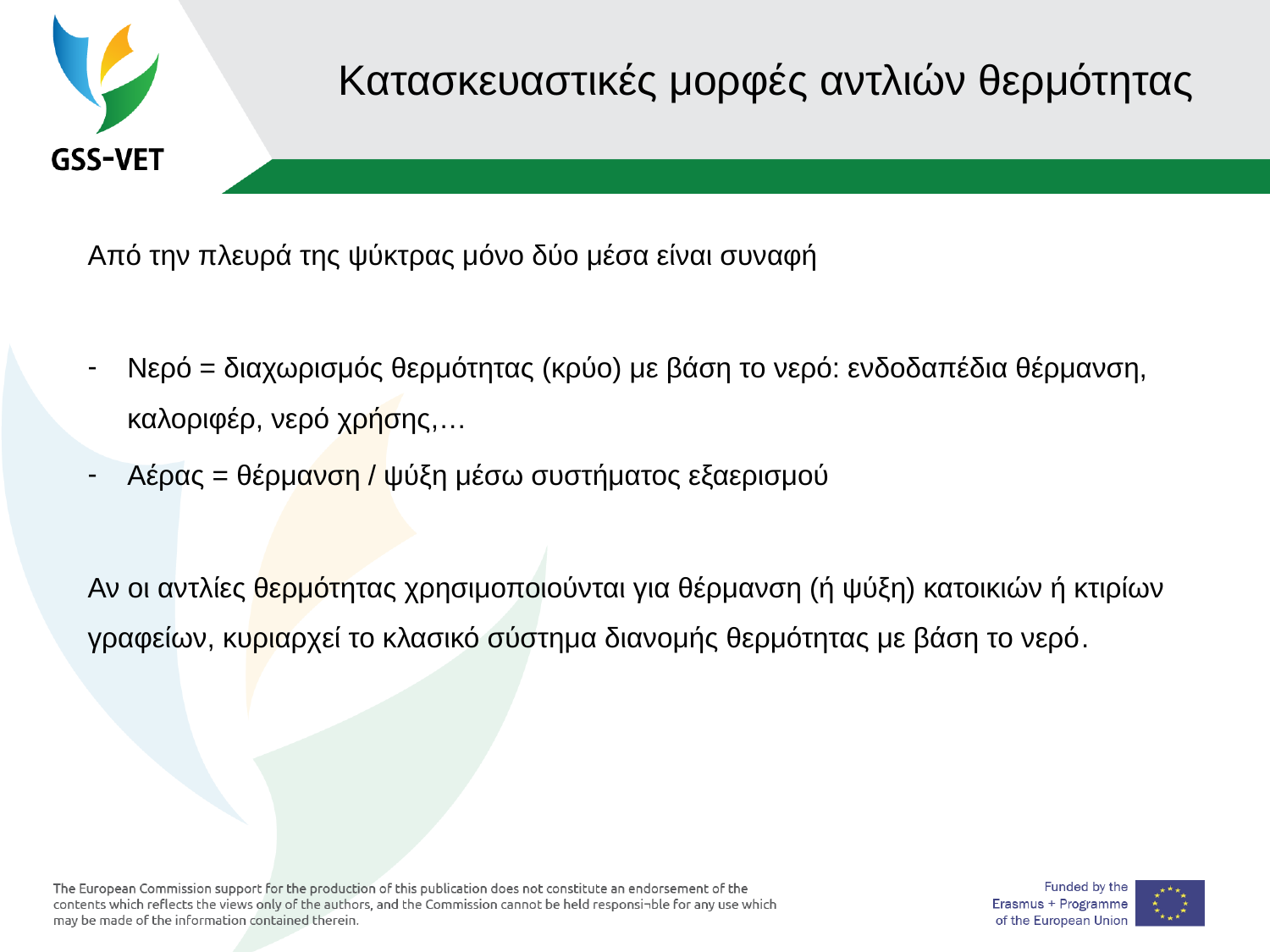

85
# Κατασκευαστικές μορφές αντλιών θερμότητας
Από την πλευρά της ψύκτρας μόνο δύο μέσα είναι συναφή

Νερό = διαχωρισμός θερμότητας (κρύο) με βάση το νερό: ενδοδαπέδια θέρμανση, καλοριφέρ, νερό χρήσης,…
Αέρας = θέρμανση / ψύξη μέσω συστήματος εξαερισμού

Αν οι αντλίες θερμότητας χρησιμοποιούνται για θέρμανση (ή ψύξη) κατοικιών ή κτιρίων γραφείων, κυριαρχεί το κλασικό σύστημα διανομής θερμότητας με βάση το νερό.